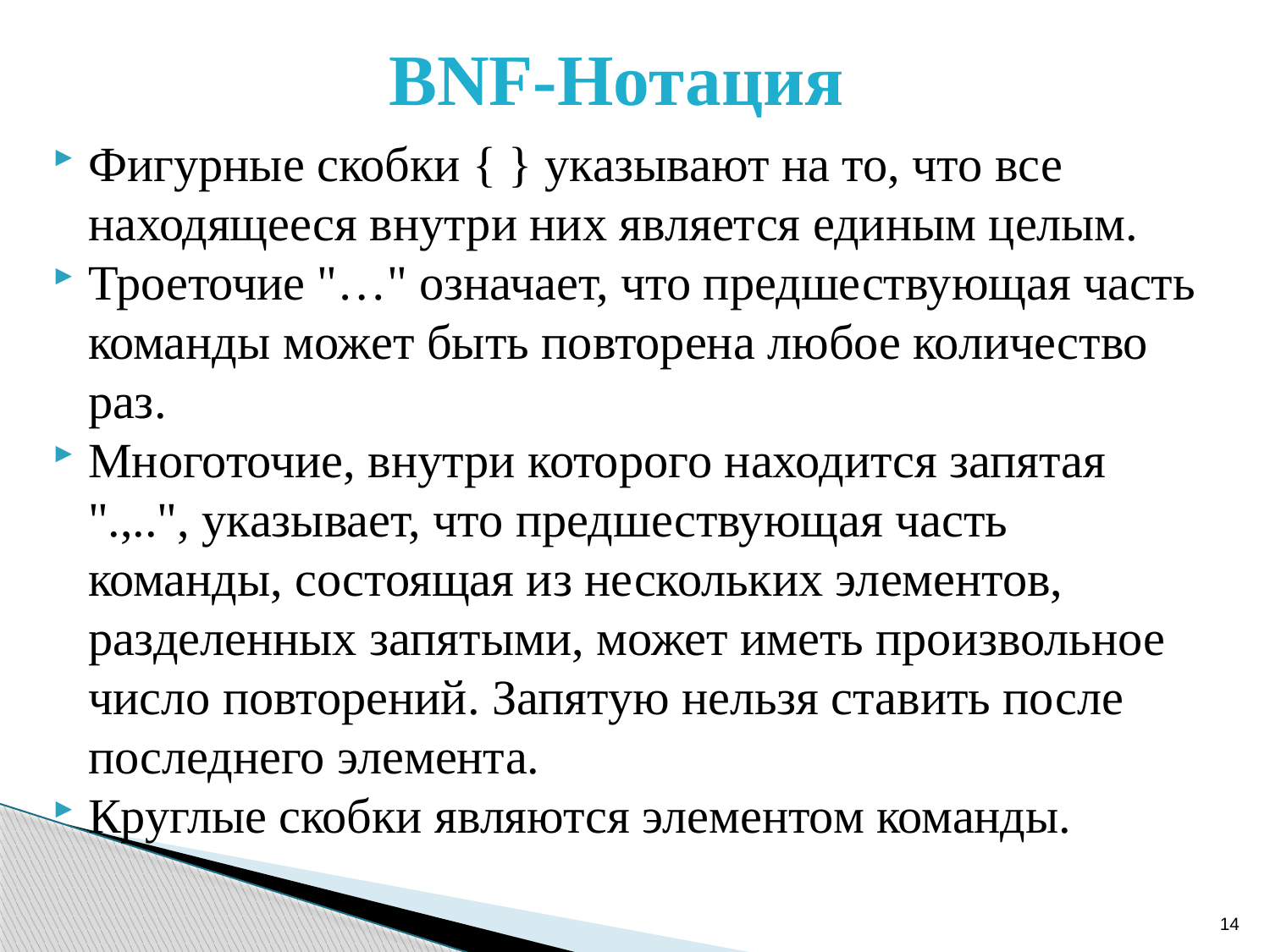

# BNF-Нотация
Фигурные скобки { } указывают на то, что все находящееся внутри них является единым целым.
Троеточие "…" означает, что предшествующая часть команды может быть повторена любое количество раз.
Многоточие, внутри которого находится запятая ".,..", указывает, что предшествующая часть команды, состоящая из нескольких элементов, разделенных запятыми, может иметь произвольное число повторений. Запятую нельзя ставить после последнего элемента.
Круглые скобки являются элементом команды.
14